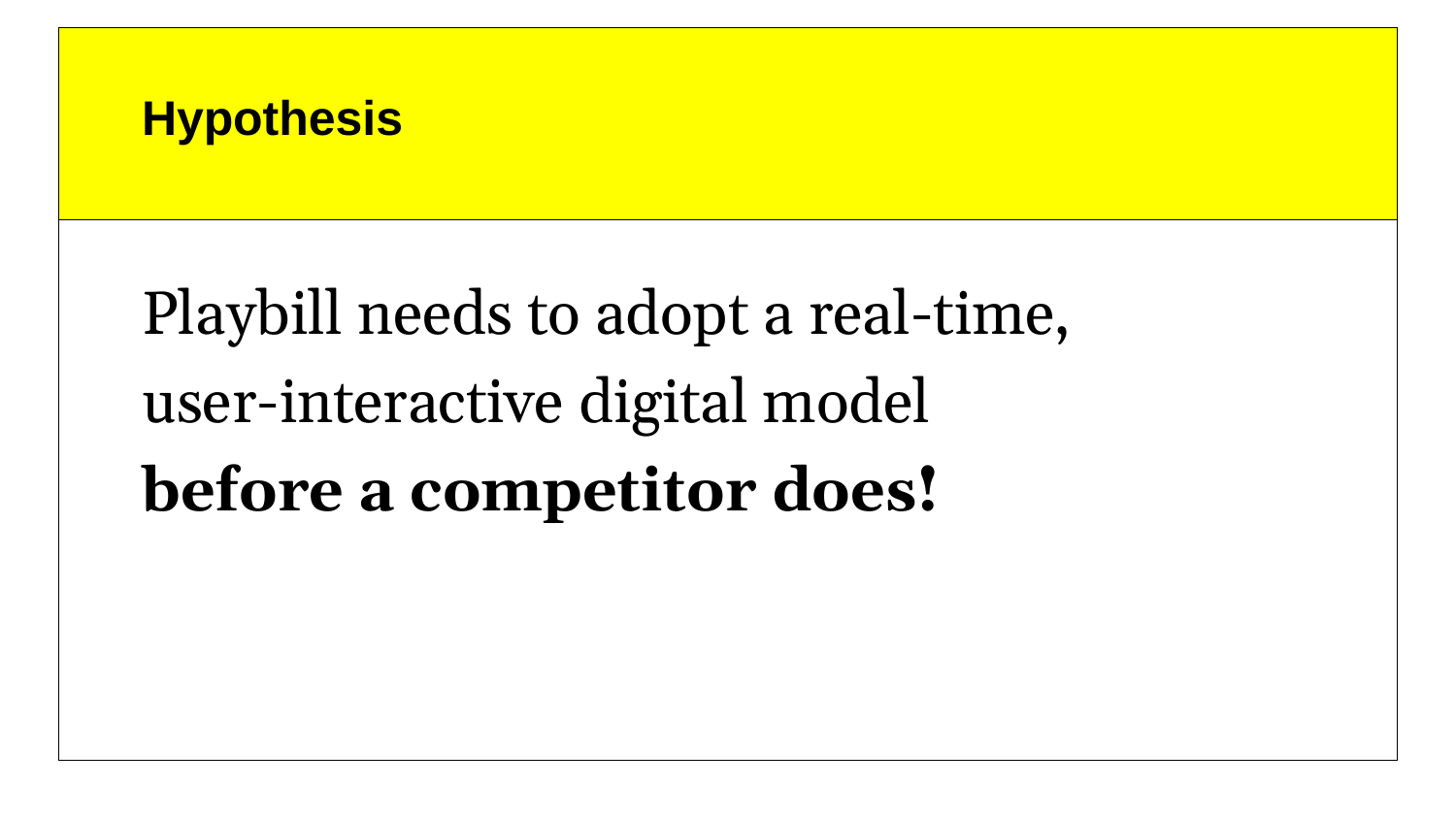

| Hypothesis |  |
| --- | --- |
| Playbill needs to adopt a real-time, user-interactive digital model before a competitor does! |  |